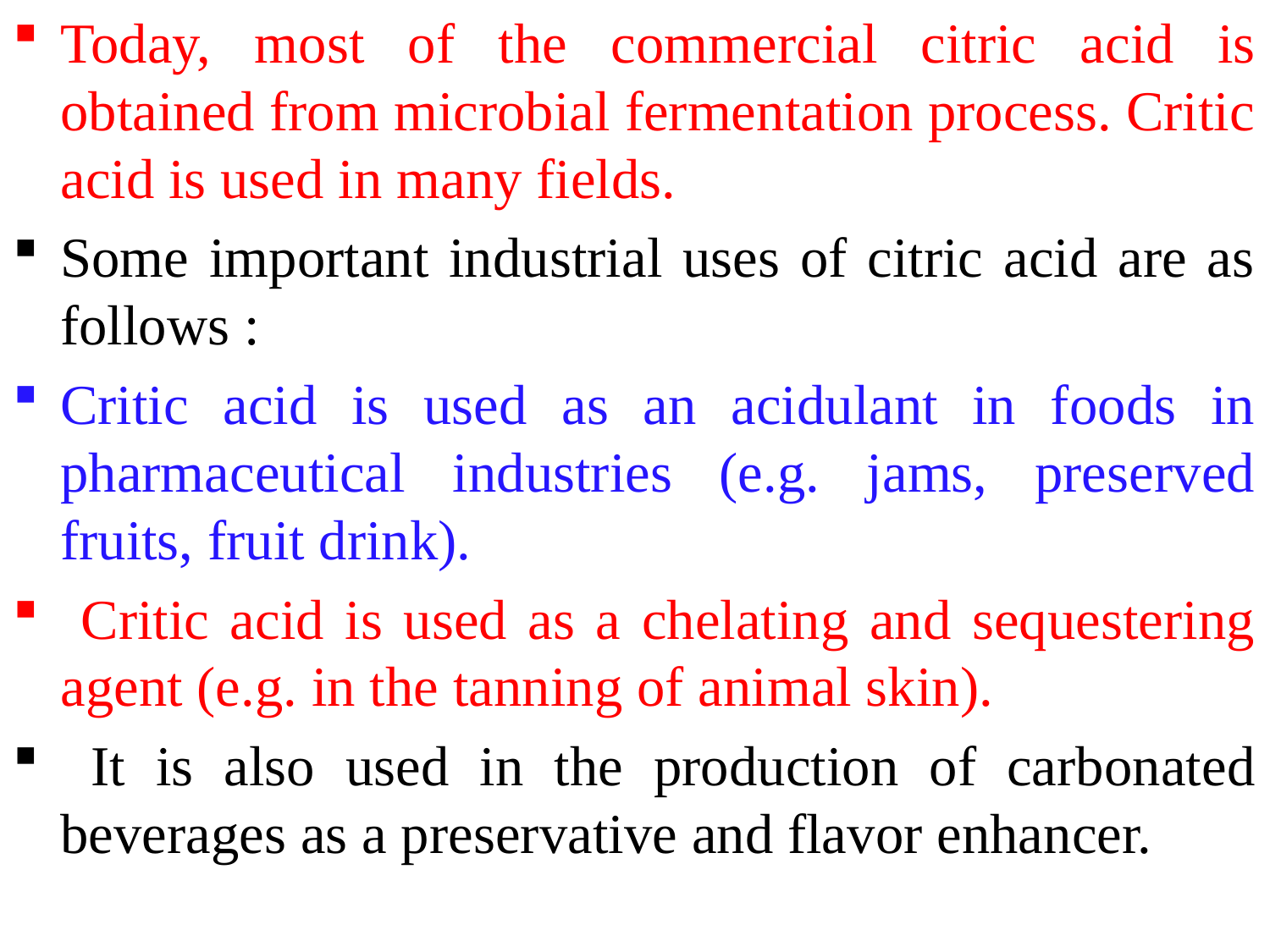

Today, most of the commercial citric acid is obtained from microbial fermentation process. Critic acid is used in many fields.
Some important industrial uses of citric acid are as follows :
Critic acid is used as an acidulant in foods in pharmaceutical industries (e.g. jams, preserved fruits, fruit drink).
 Critic acid is used as a chelating and sequestering agent (e.g. in the tanning of animal skin).
 It is also used in the production of carbonated beverages as a preservative and flavor enhancer.